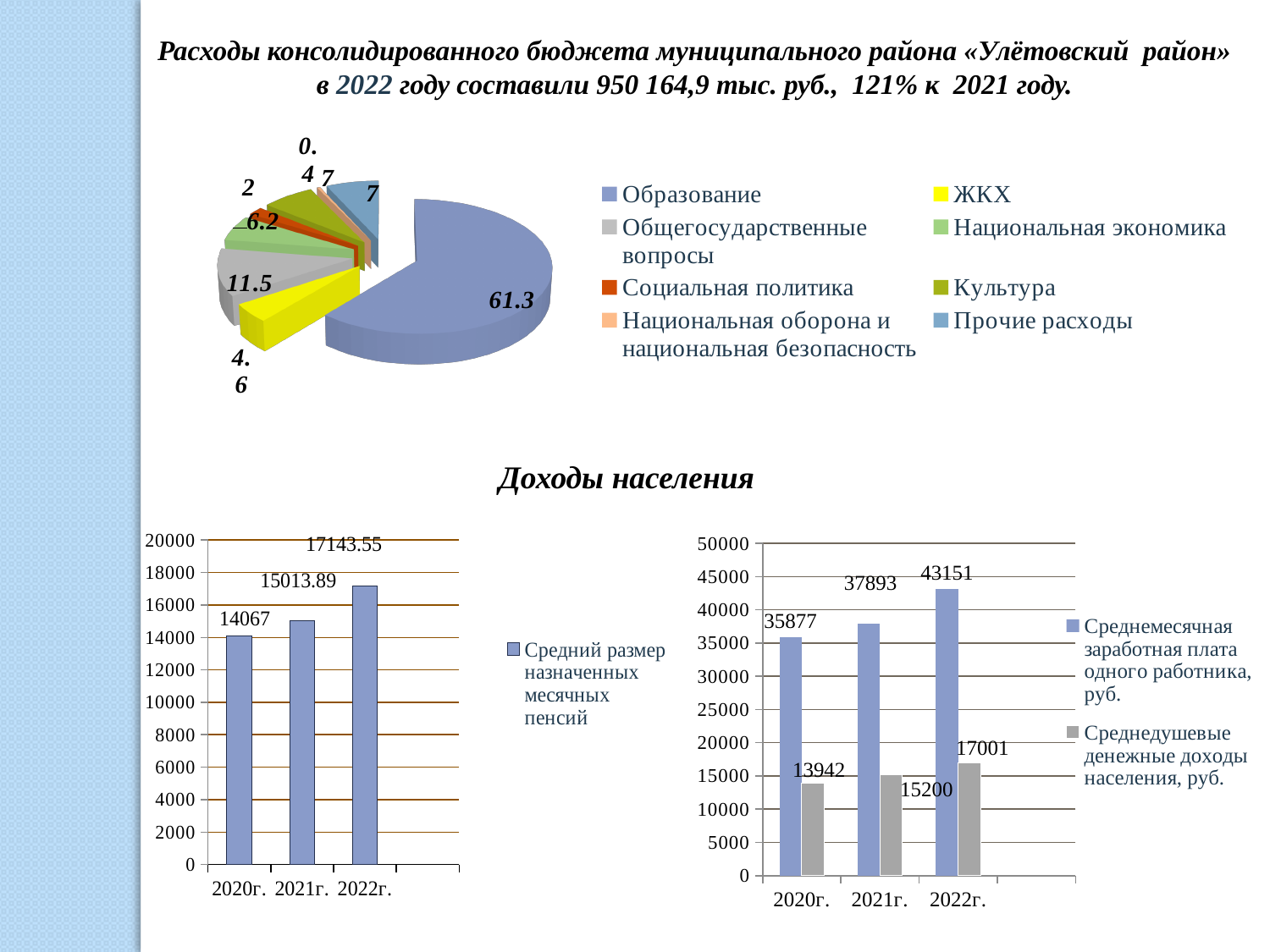

Расходы консолидированного бюджета муниципального района «Улётовский  район» в 2022 году составили 950 164,9 тыс. руб.,  121% к  2021 году.

[unsupported chart]

Доходы населения

### Chart

| Category | Средний размер назначенных месячных пенсий |
|---|---|
| 2020г. | 14067.0 |
| 2021г. | 15013.89 |
| 2022г. | 17143.55 |

### Chart

| Category | Среднемесячная заработная плата одного работника, руб. | Среднедушевые денежные доходы населения, руб. |
|---|---|---|
| 2020г. | 35877.0 | 13942.0 |
| 2021г. | 37893.0 | 15200.0 |
| 2022г. | 43151.0 | 17001.0 |